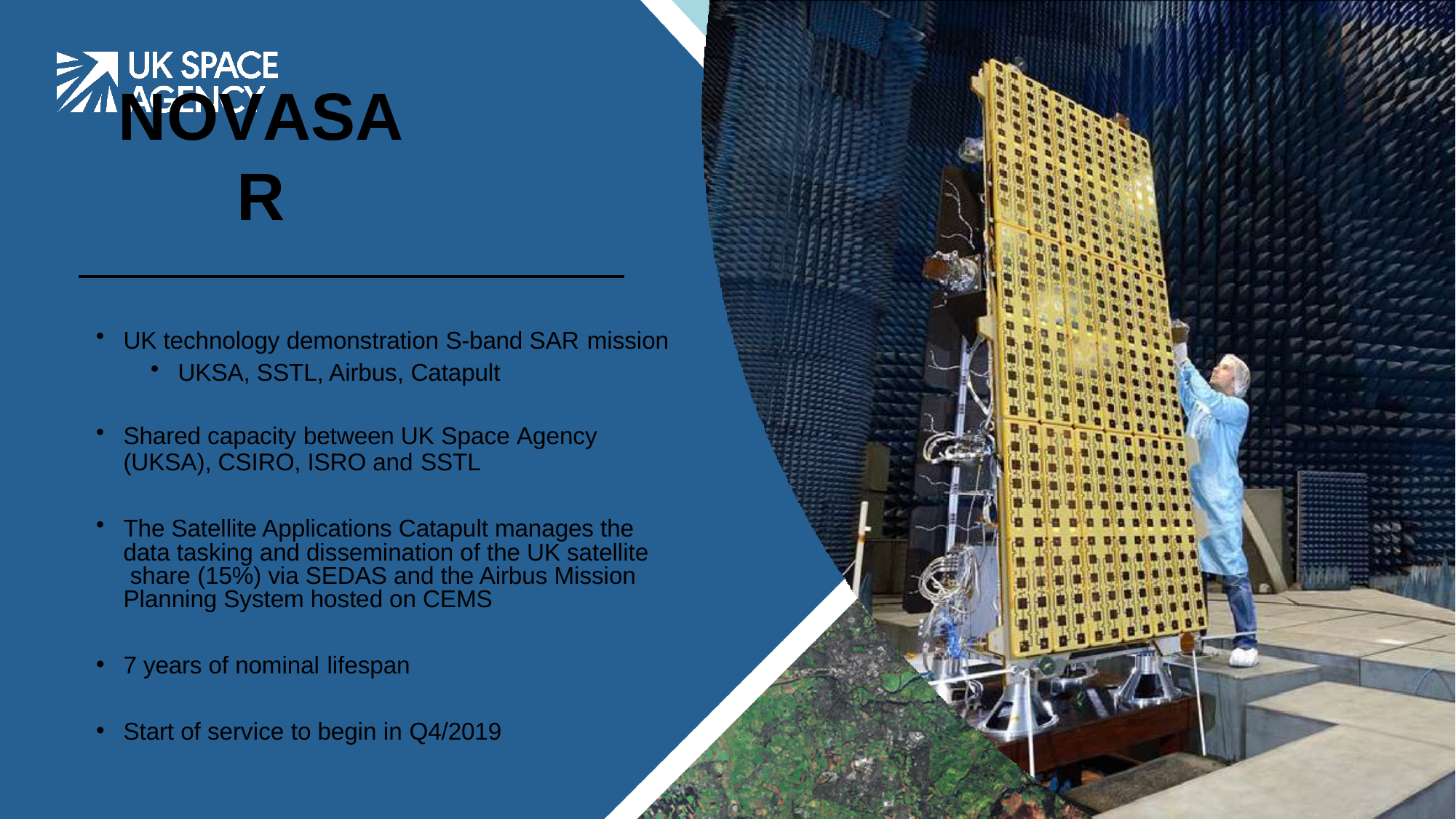

NOVASAR

UK technology demonstration S-band SAR mission
UKSA, SSTL, Airbus, Catapult

Shared capacity between UK Space Agency
(UKSA), CSIRO, ISRO and SSTL

The Satellite Applications Catapult manages the  data tasking and dissemination of the UK satellite  share (15%) via SEDAS and the Airbus Mission Planning System hosted on CEMS

7 years of nominal lifespan

Start of service to begin in Q4/2019